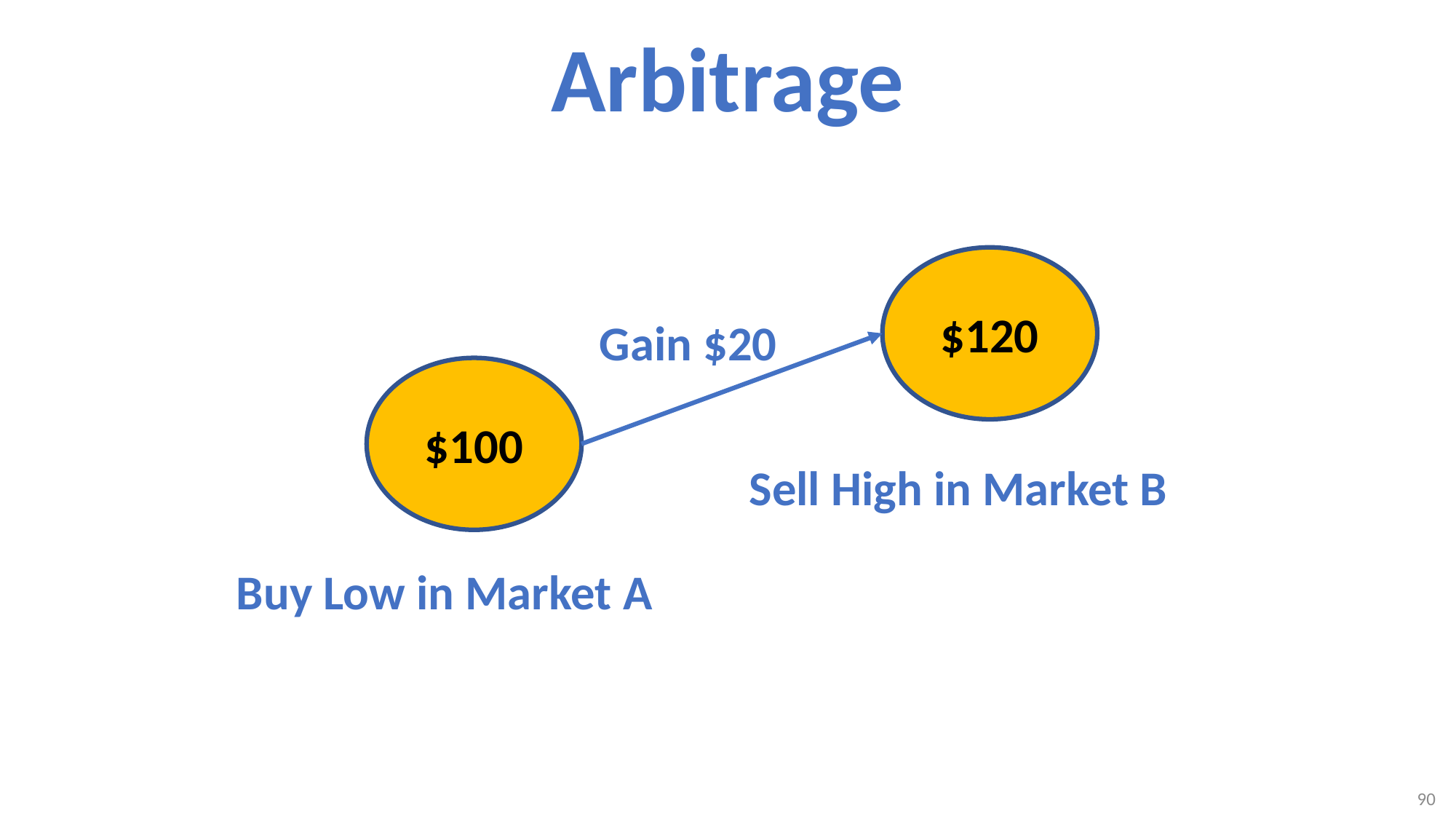

# Arbitrage
$120
Gain $20
$100
Sell High in Market B
Buy Low in Market A
90